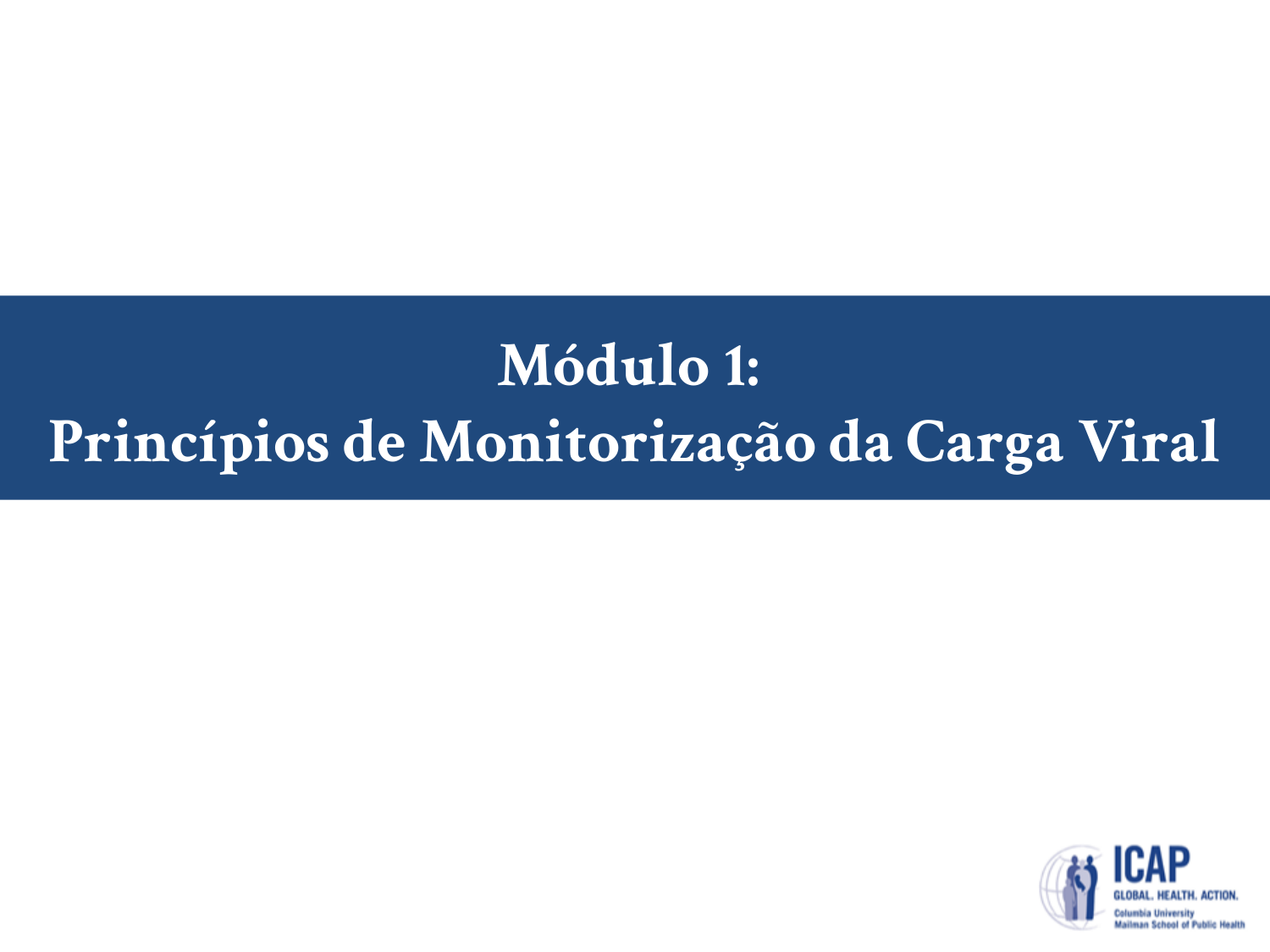

# Módulo 1: Princípios de Monitorização da Carga Viral